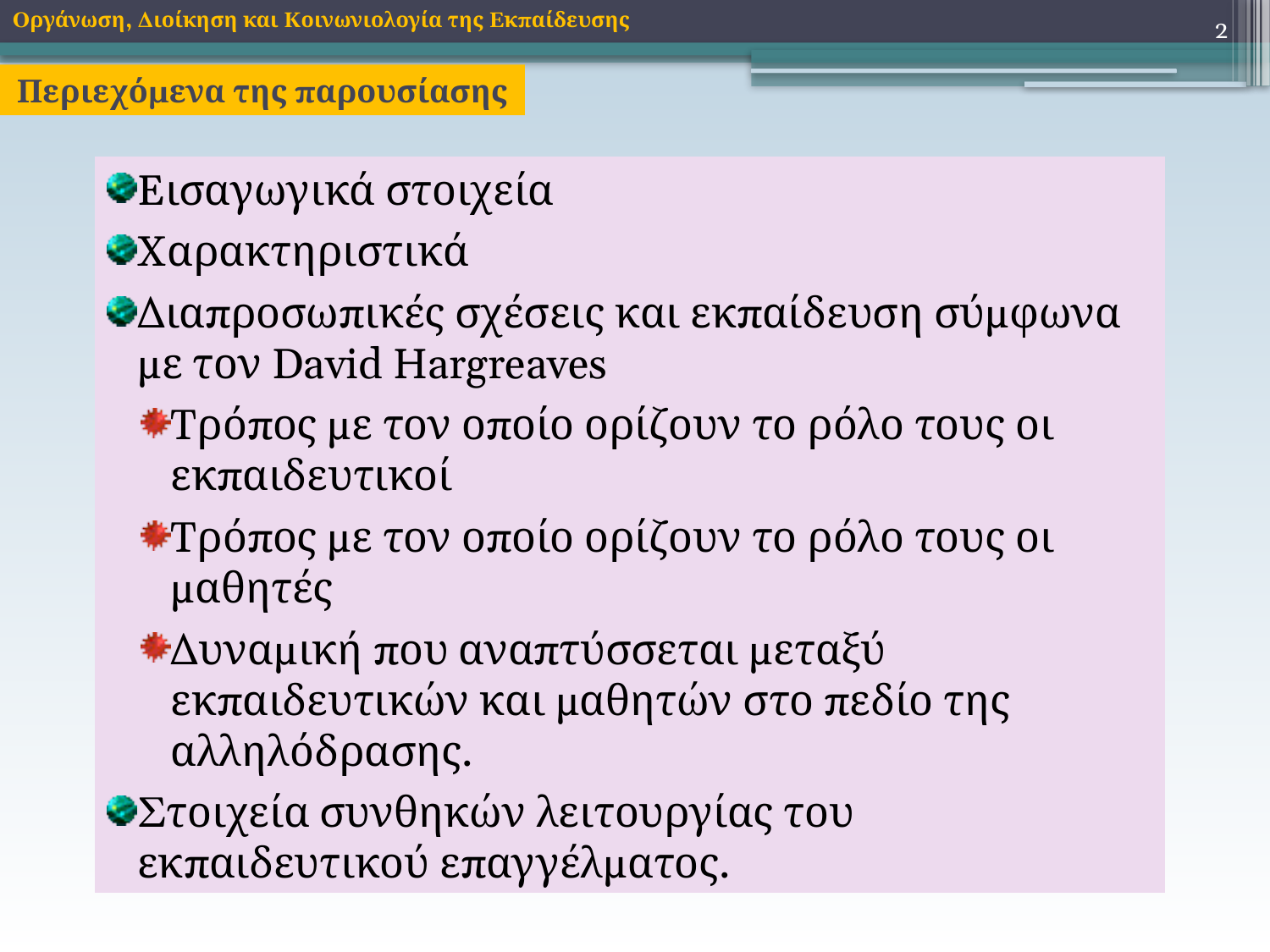

2
Οργάνωση, Διοίκηση και Κοινωνιολογία της Εκπαίδευσης
Περιεχόμενα της παρουσίασης
Εισαγωγικά στοιχεία
Χαρακτηριστικά
Διαπροσωπικές σχέσεις και εκπαίδευση σύμφωνα με τον David Hargreaves
Τρόπος με τον οποίο ορίζουν το ρόλο τους οι εκπαιδευτικοί
Τρόπος με τον οποίο ορίζουν το ρόλο τους οι μαθητές
Δυναμική που αναπτύσσεται μεταξύ εκπαιδευτικών και μαθητών στο πεδίο της αλληλόδρασης.
Στοιχεία συνθηκών λειτουργίας του εκπαιδευτικού επαγγέλματος.